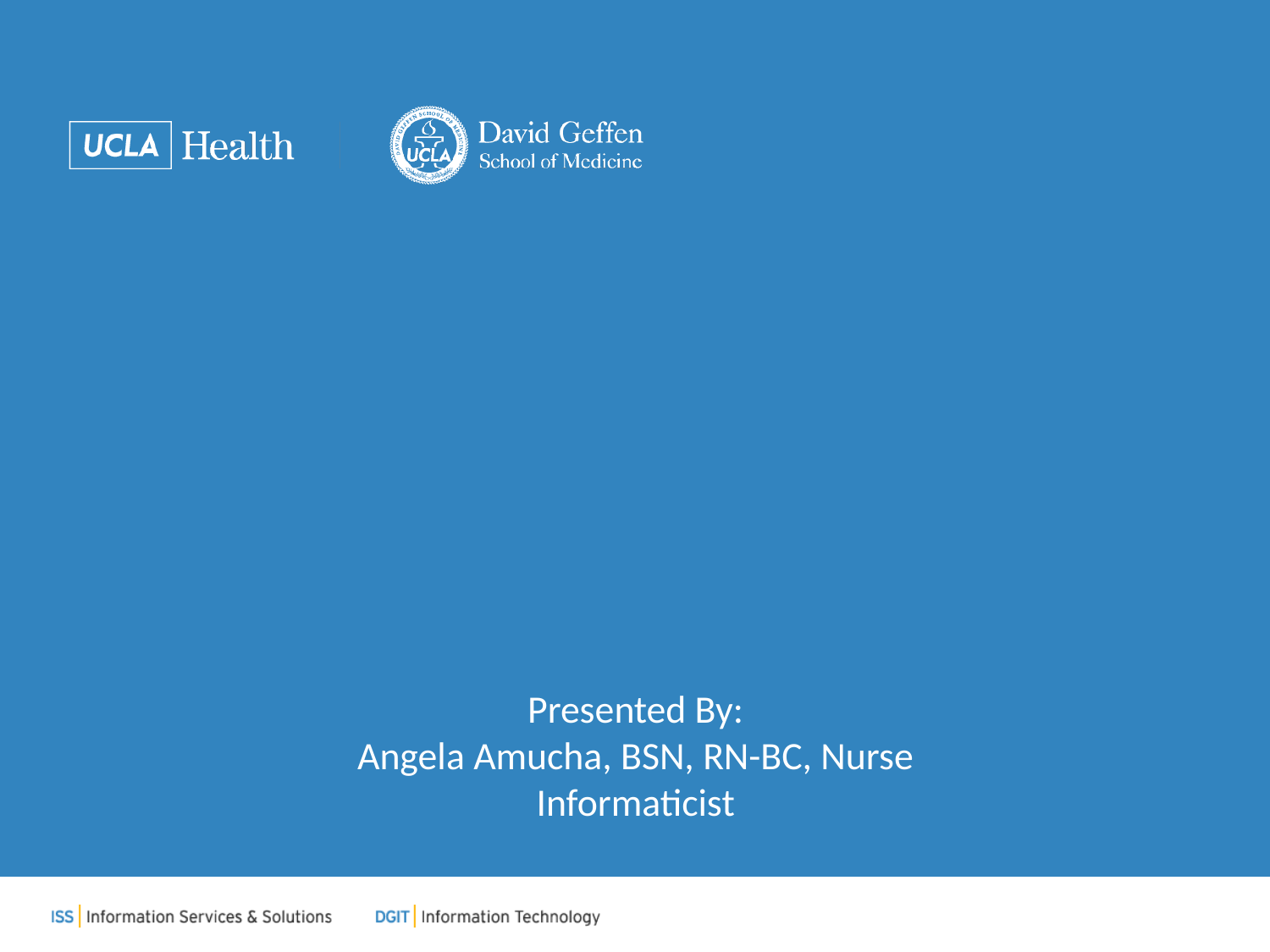

# UCLA Health Downtime Procedures Overview
Presented By:
Angela Amucha, BSN, RN-BC, Nurse Informaticist
1